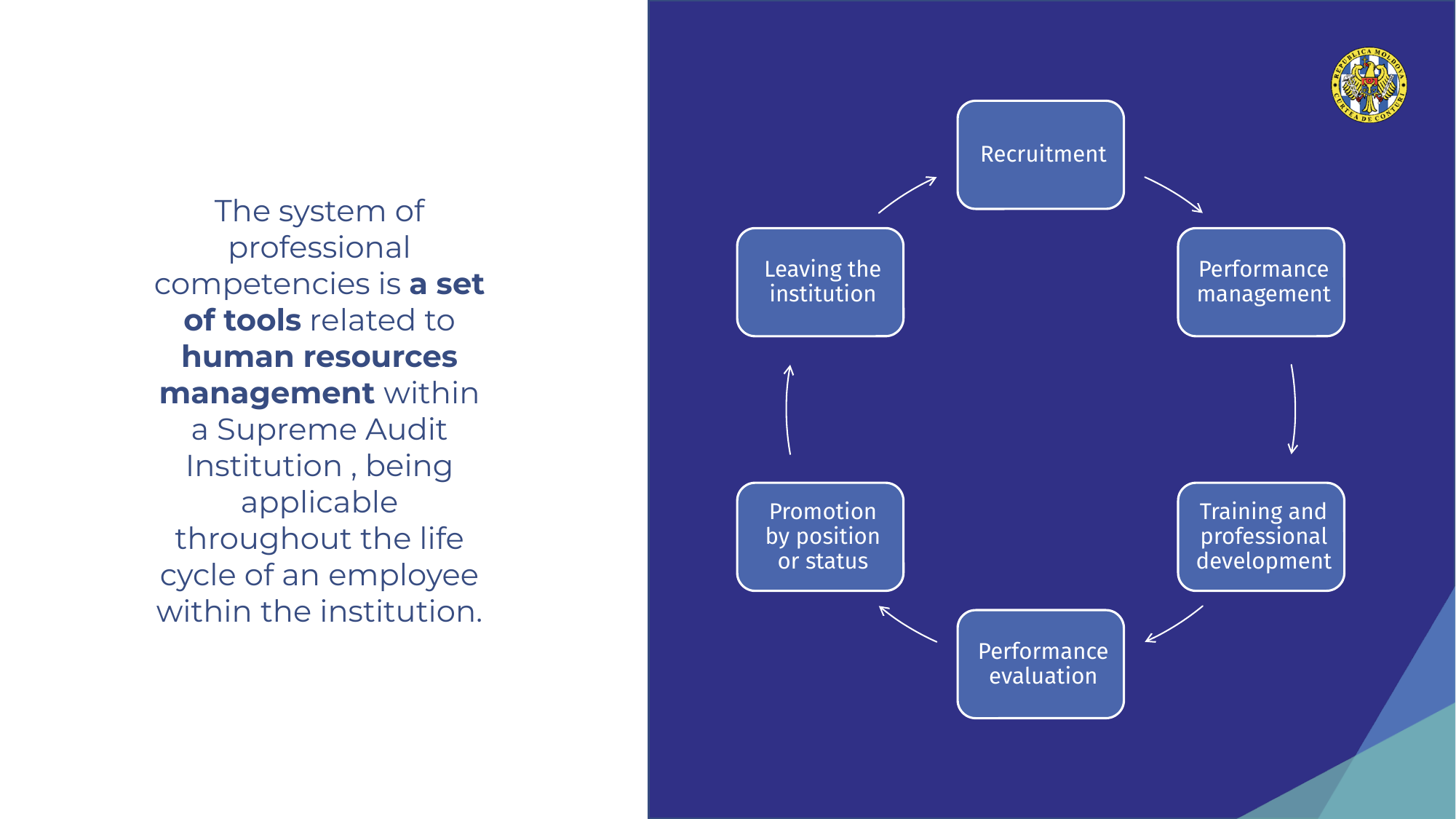

Recruitment
Performance management
Training and professional development
Performance evaluation
Promotion by position or status
Leaving the institution
The system of professional competencies is a set of tools related to human resources management within a Supreme Audit Institution , being applicable throughout the life cycle of an employee within the institution.